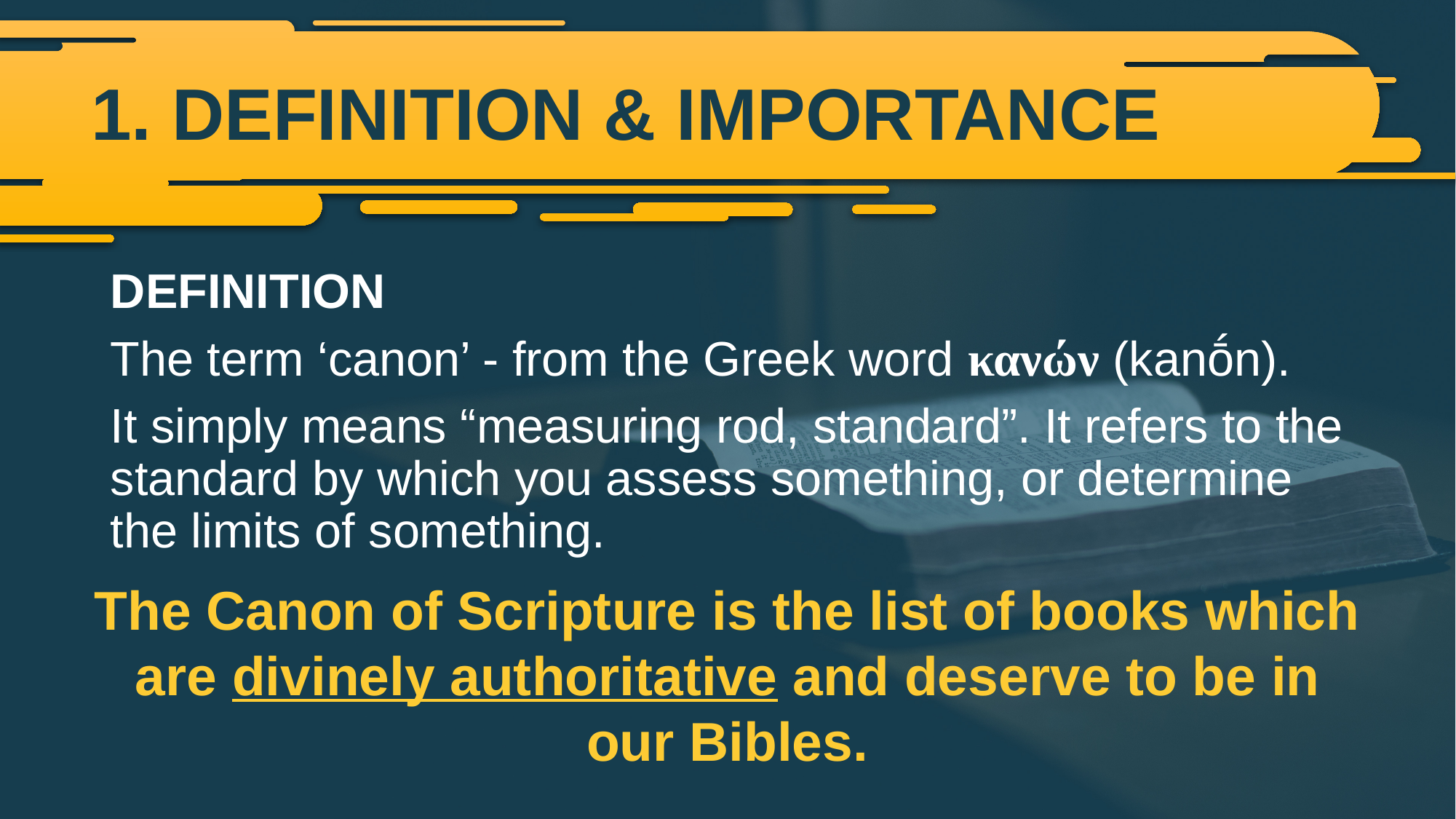

# 1. DEFINITION & IMPORTANCE
DEFINITION
The term ‘canon’ - from the Greek word κανών (kanṓn).
It simply means “measuring rod, standard”. It refers to the standard by which you assess something, or determine the limits of something.
The Canon of Scripture is the list of books which are divinely authoritative and deserve to be in our Bibles.